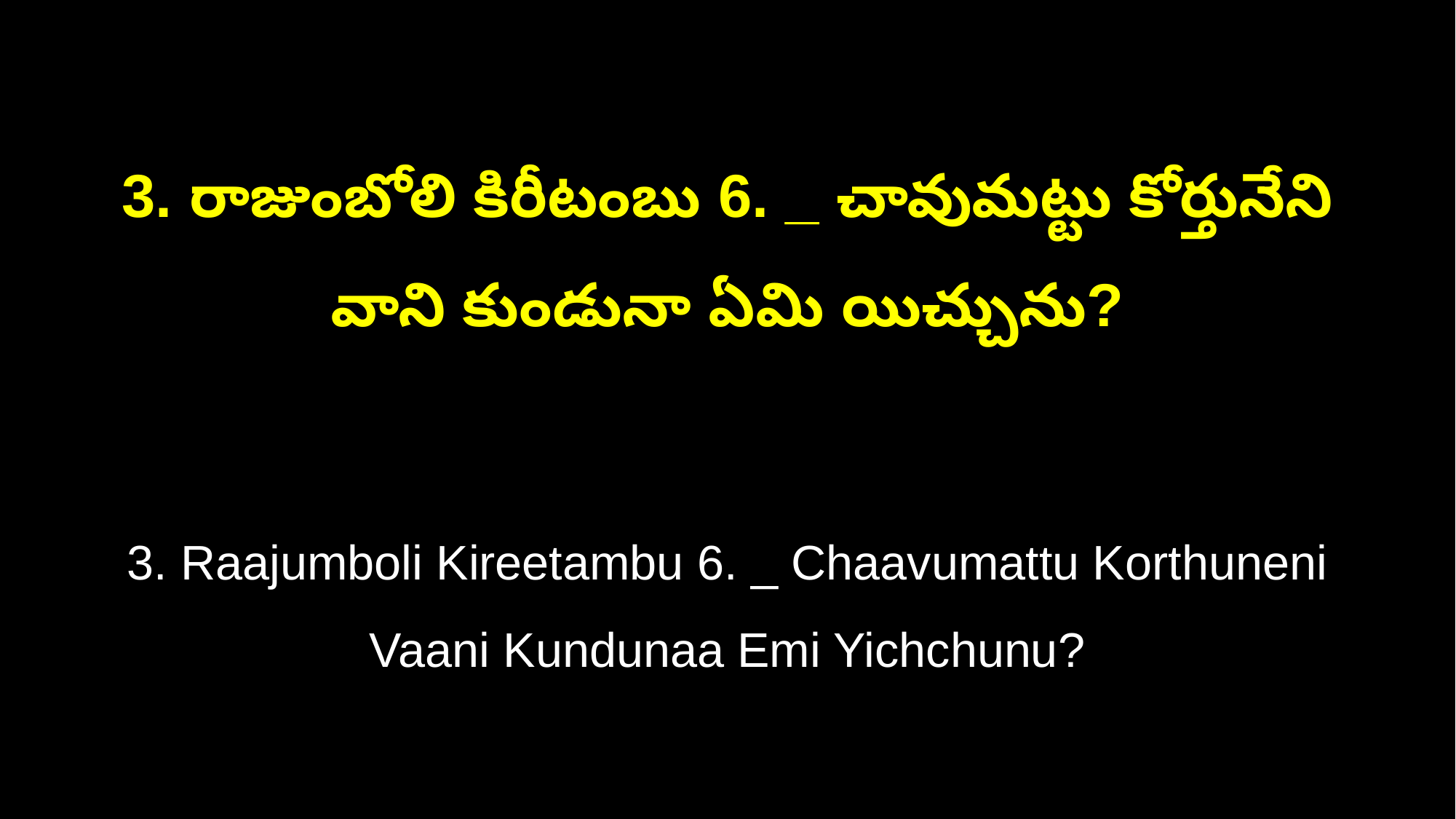

3. రాజుంబోలి కిరీటంబు 6. _ చావుమట్టు కోర్తునేని
వాని కుండునా ఏమి యిచ్చును?
3. Raajumboli Kireetambu 6. _ Chaavumattu Korthuneni
Vaani Kundunaa Emi Yichchunu?